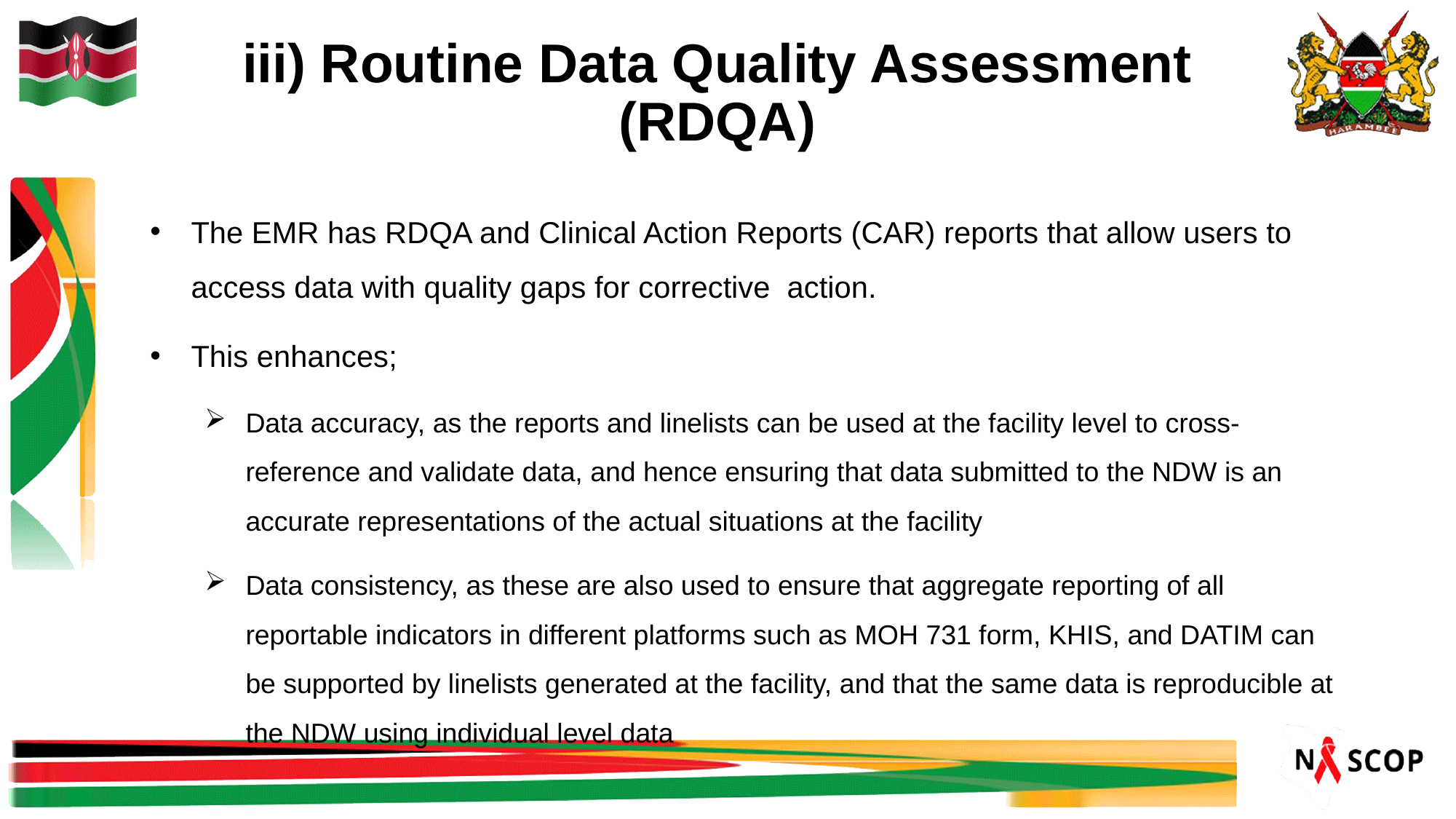

# iii) Routine Data Quality Assessment (RDQA)

The EMR has RDQA and Clinical Action Reports (CAR) reports that allow users to access data with quality gaps for corrective  action.
This enhances;
Data accuracy, as the reports and linelists can be used at the facility level to cross-reference and validate data, and hence ensuring that data submitted to the NDW is an accurate representations of the actual situations at the facility
Data consistency, as these are also used to ensure that aggregate reporting of all reportable indicators in different platforms such as MOH 731 form, KHIS, and DATIM can be supported by linelists generated at the facility, and that the same data is reproducible at the NDW using individual level data